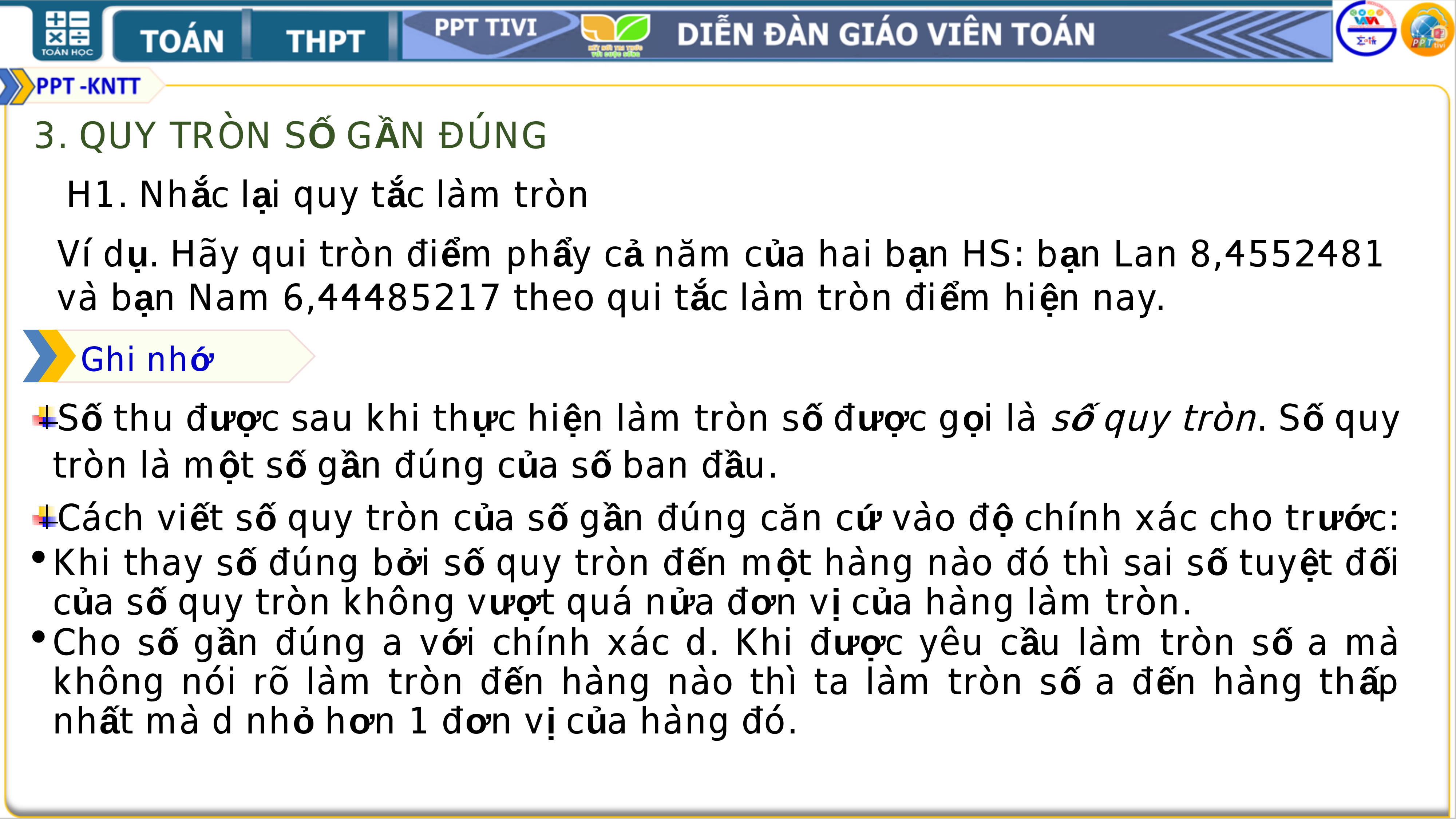

3. QUY TRÒN SỐ GẦN ĐÚNG
H1. Nhắc lại quy tắc làm tròn
Ví dụ. Hãy qui tròn điểm phẩy cả năm của hai bạn HS: bạn Lan 8,4552481 và bạn Nam 6,44485217 theo qui tắc làm tròn điểm hiện nay.

Ghi nhớ
Số thu được sau khi thực hiện làm tròn số được gọi là số quy tròn. Số quy tròn là một số gần đúng của số ban đầu.
Cách viết số quy tròn của số gần đúng căn cứ vào độ chính xác cho trước:
Khi thay số đúng bởi số quy tròn đến một hàng nào đó thì sai số tuyệt đối của số quy tròn không vượt quá nửa đơn vị của hàng làm tròn.
Cho số gần đúng a với chính xác d. Khi được yêu cầu làm tròn số a mà không nói rõ làm tròn đến hàng nào thì ta làm tròn số a đến hàng thấp nhất mà d nhỏ hơn 1 đơn vị của hàng đó.